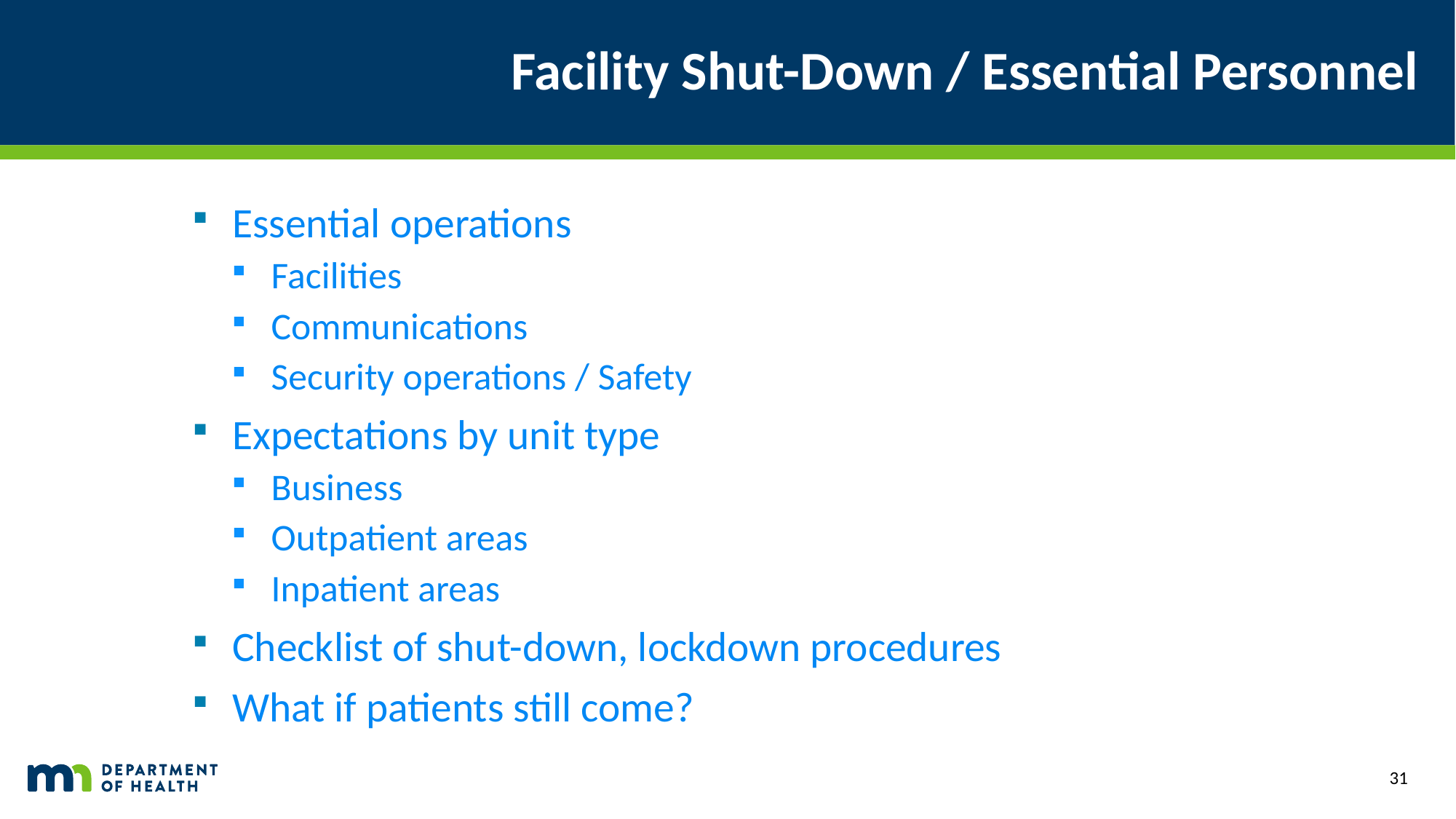

# Facility Shut-Down / Essential Personnel
Essential operations
Facilities
Communications
Security operations / Safety
Expectations by unit type
Business
Outpatient areas
Inpatient areas
Checklist of shut-down, lockdown procedures
What if patients still come?

31